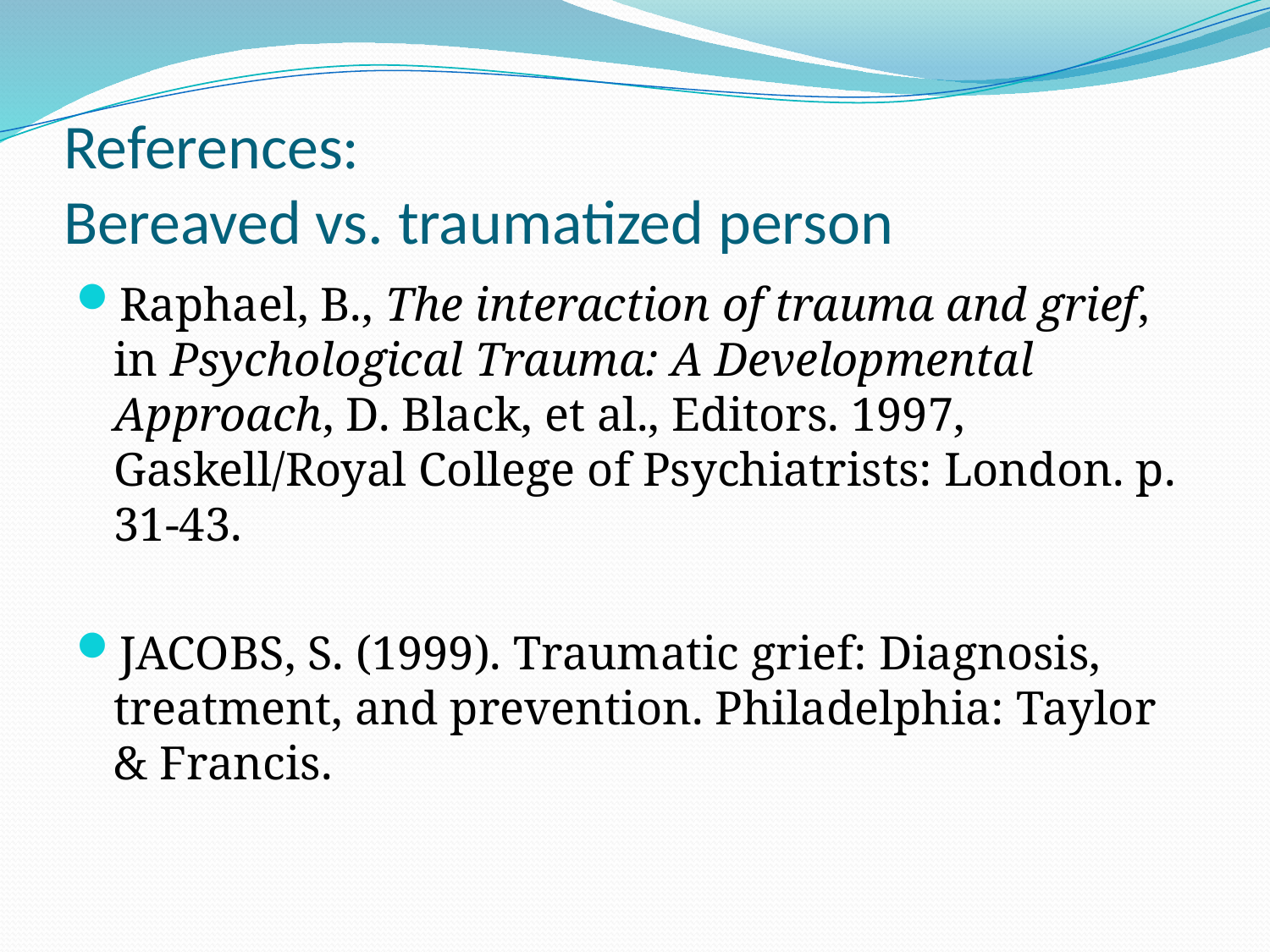

# References: Bereaved vs. traumatized person
Raphael, B., The interaction of trauma and grief, in Psychological Trauma: A Developmental Approach, D. Black, et al., Editors. 1997, Gaskell/Royal College of Psychiatrists: London. p. 31-43.

JACOBS, S. (1999). Traumatic grief: Diagnosis, treatment, and prevention. Philadelphia: Taylor & Francis.